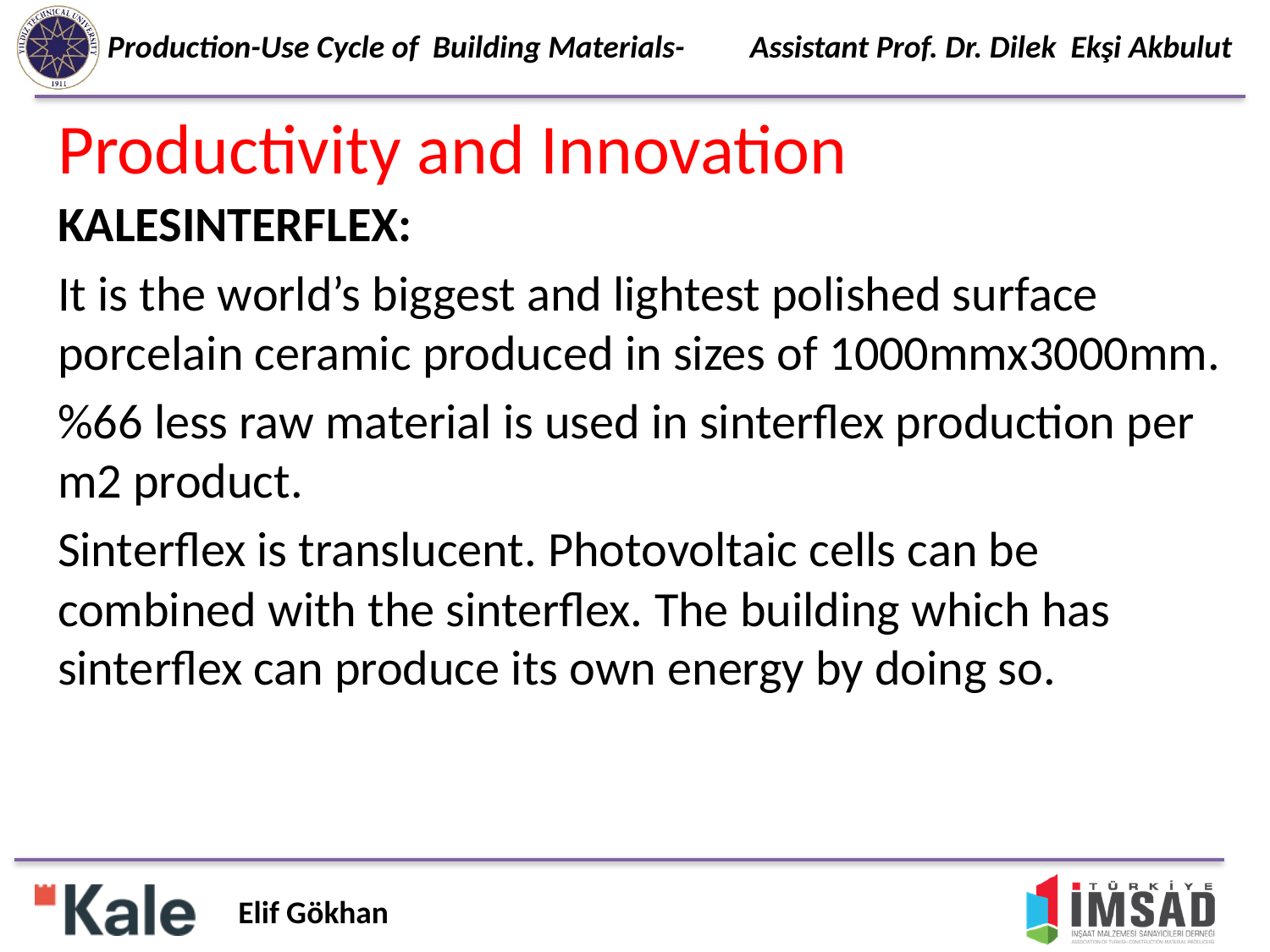

# Productivity and Innovation
KALESINTERFLEX:
It is the world’s biggest and lightest polished surface porcelain ceramic produced in sizes of 1000mmx3000mm.
%66 less raw material is used in sinterflex production per m2 product.
Sinterflex is translucent. Photovoltaic cells can be combined with the sinterflex. The building which has sinterflex can produce its own energy by doing so.